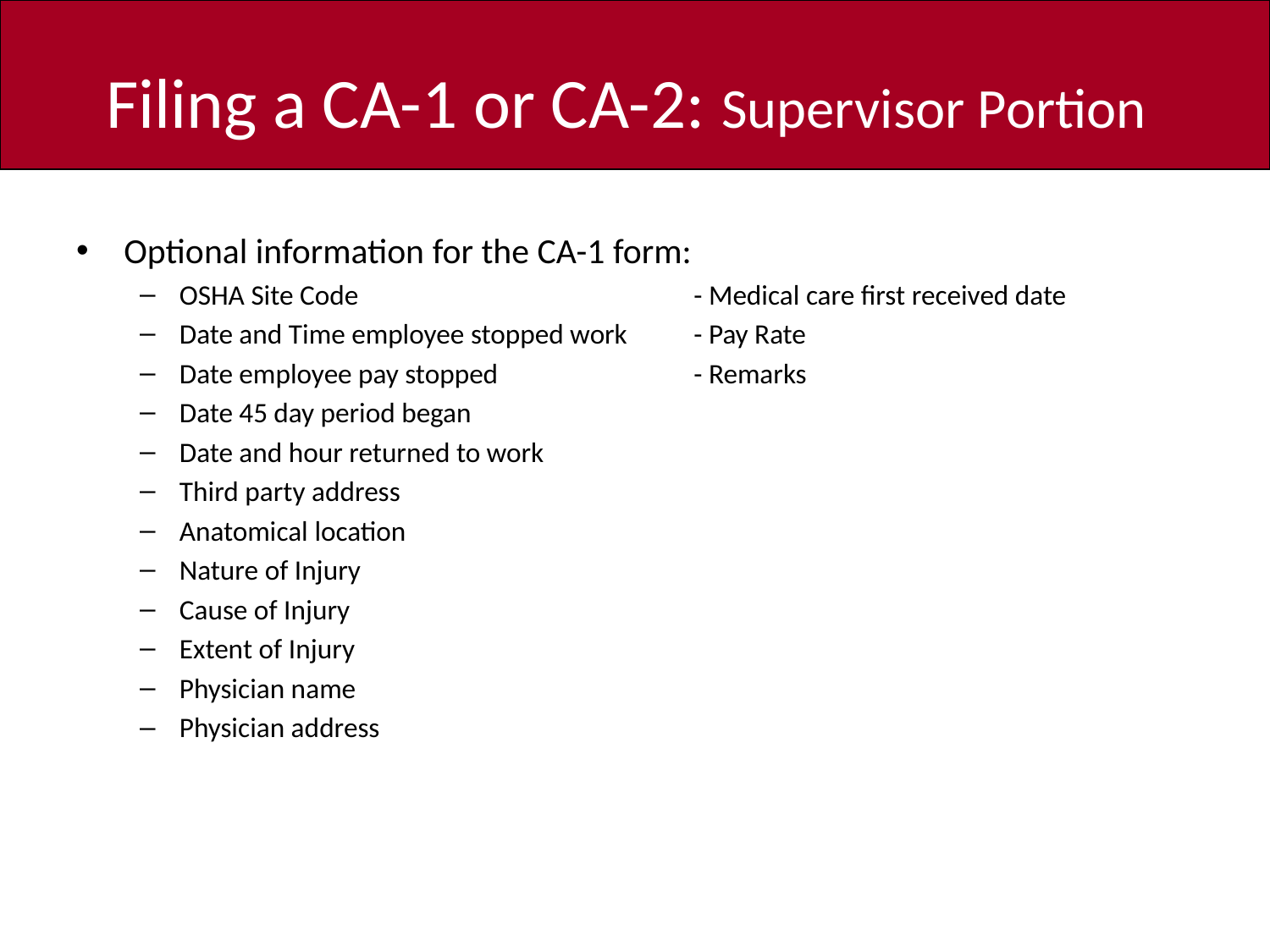

# Filing a CA-1 or CA-2: Supervisor Portion
Optional information for the CA-1 form:
OSHA Site Code			 - Medical care first received date
Date and Time employee stopped work	 - Pay Rate
Date employee pay stopped		 - Remarks
Date 45 day period began
Date and hour returned to work
Third party address
Anatomical location
Nature of Injury
Cause of Injury
Extent of Injury
Physician name
Physician address